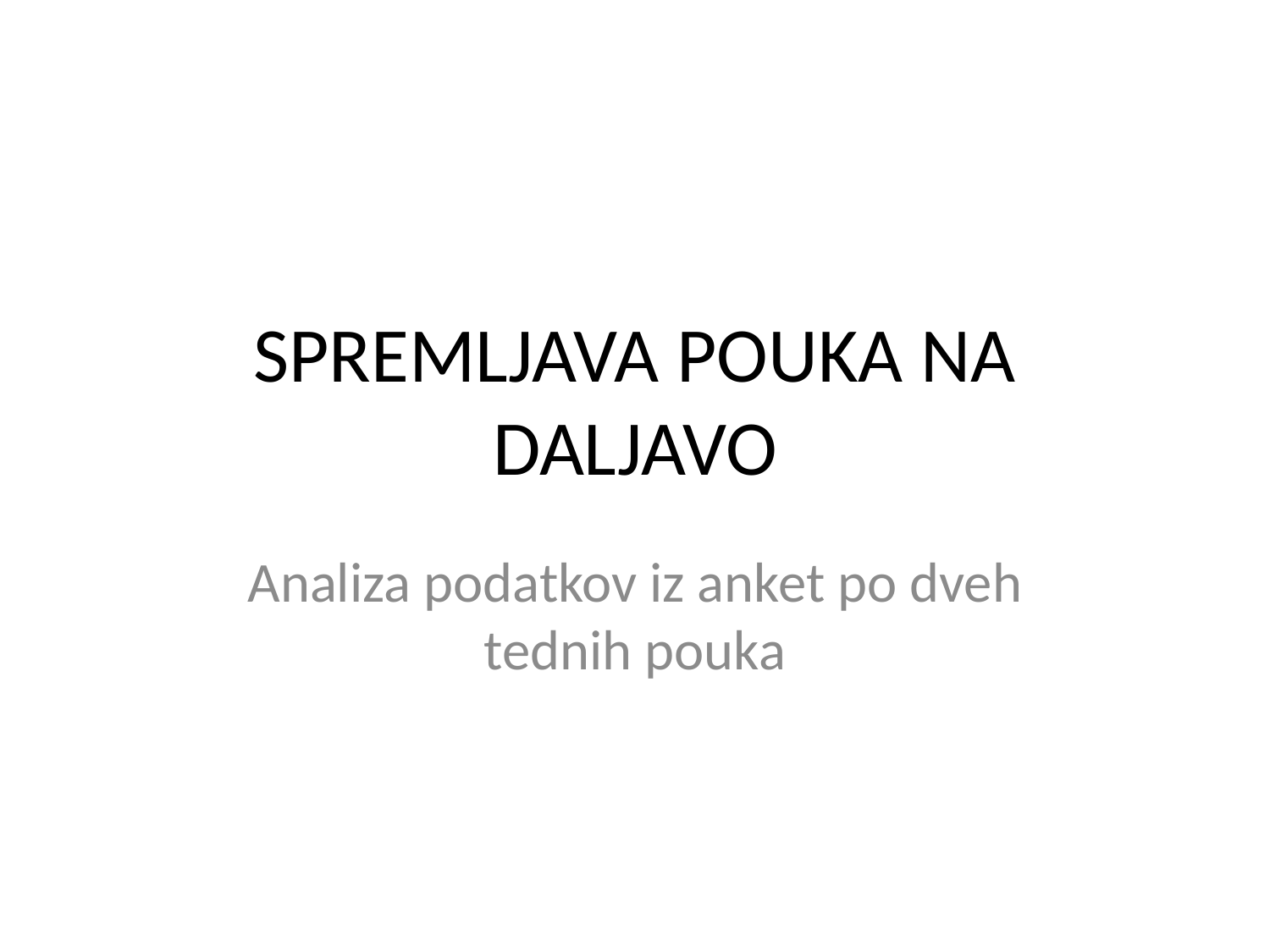

# SPREMLJAVA POUKA NA DALJAVO
Analiza podatkov iz anket po dveh tednih pouka